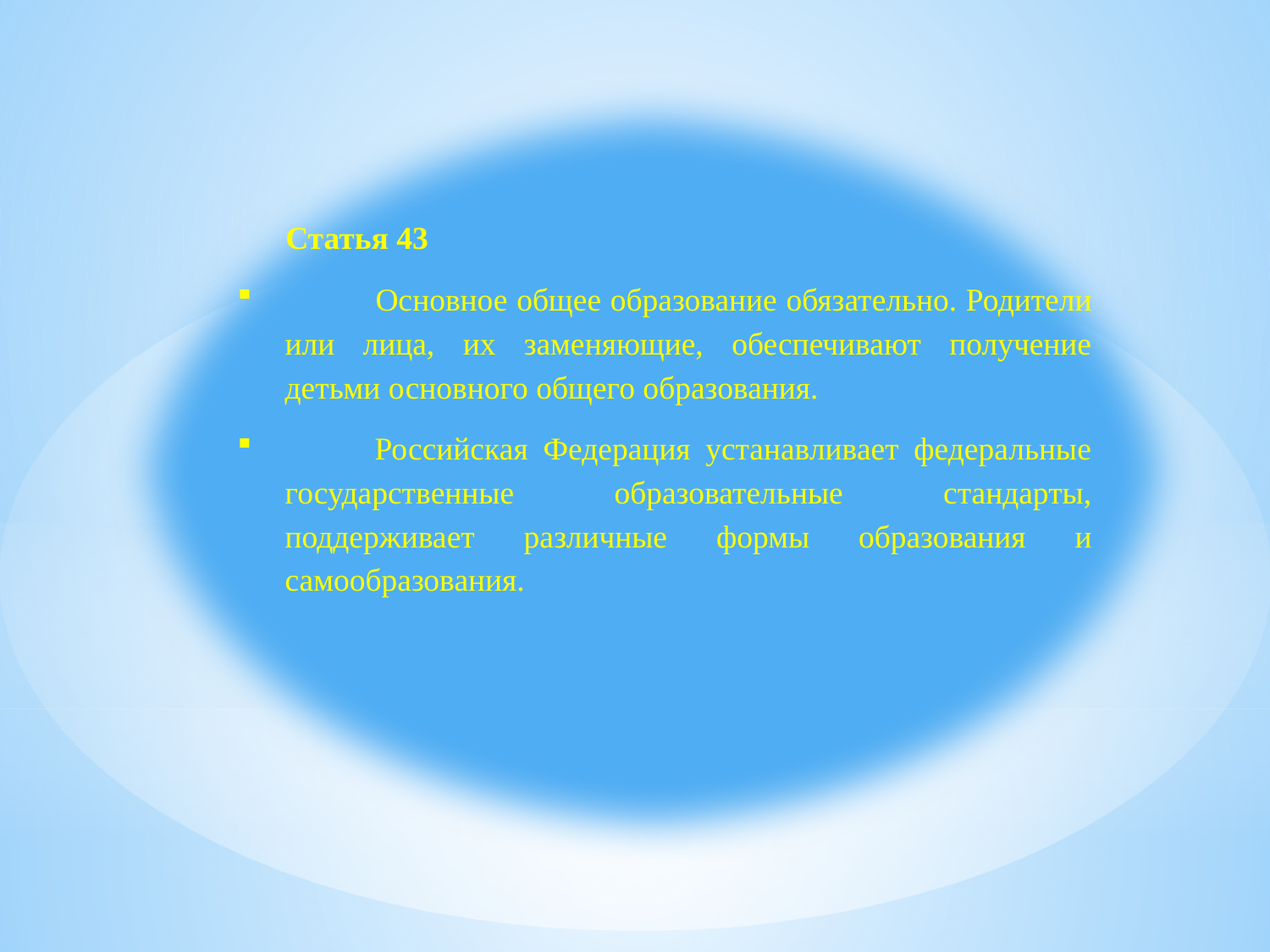

Статья 43
          Основное общее образование обязательно. Родители или лица, их заменяющие, обеспечивают получение детьми основного общего образования.
      Российская Федерация устанавливает федеральные государственные образовательные стандарты, поддерживает различные формы образования и самообразования.